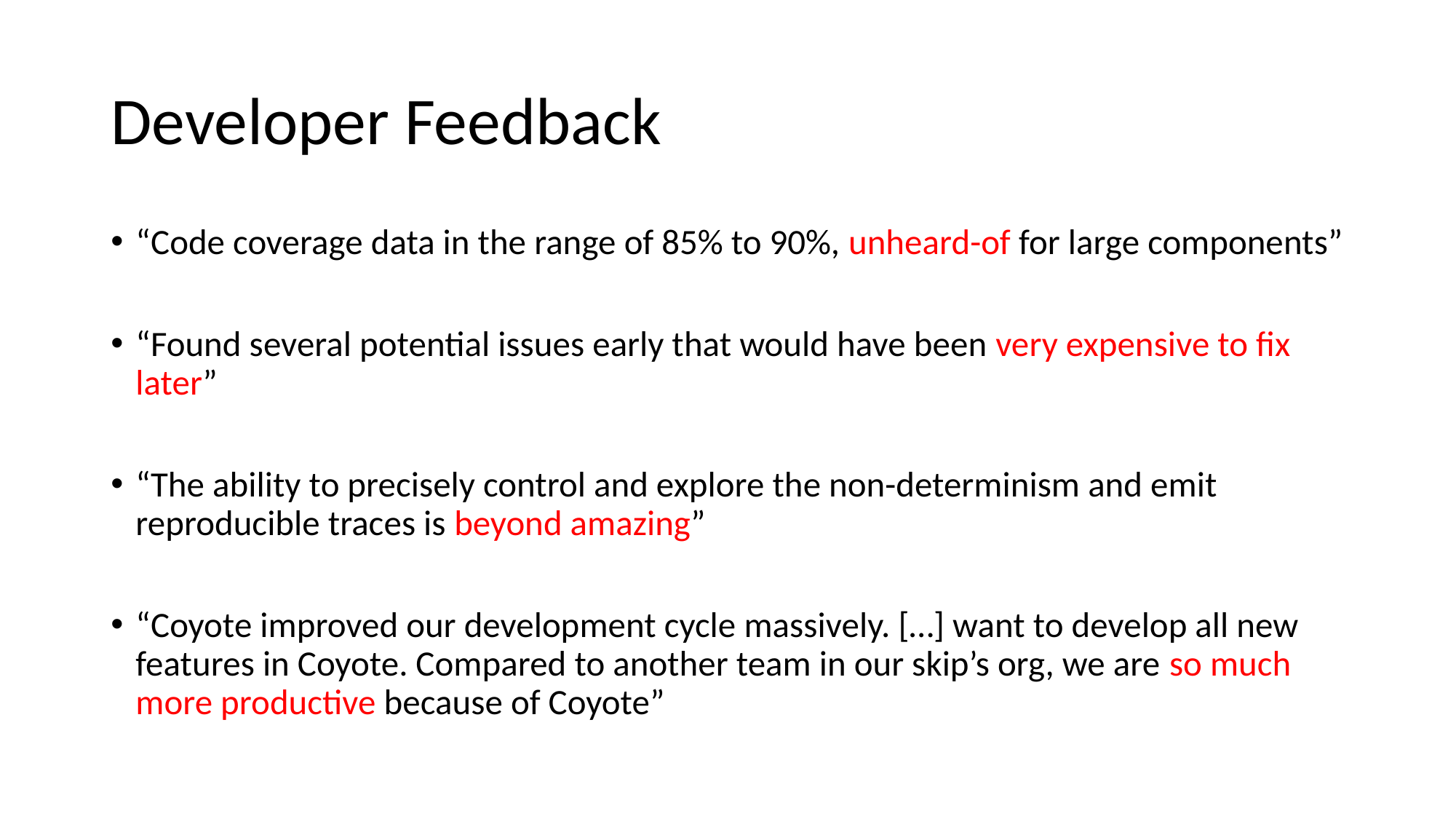

# Developer Feedback
“Code coverage data in the range of 85% to 90%, unheard-of for large components”

“Found several potential issues early that would have been very expensive to fix later”

“The ability to precisely control and explore the non-determinism and emit reproducible traces is beyond amazing”

“Coyote improved our development cycle massively. […] want to develop all new features in Coyote. Compared to another team in our skip’s org, we are so much more productive because of Coyote”